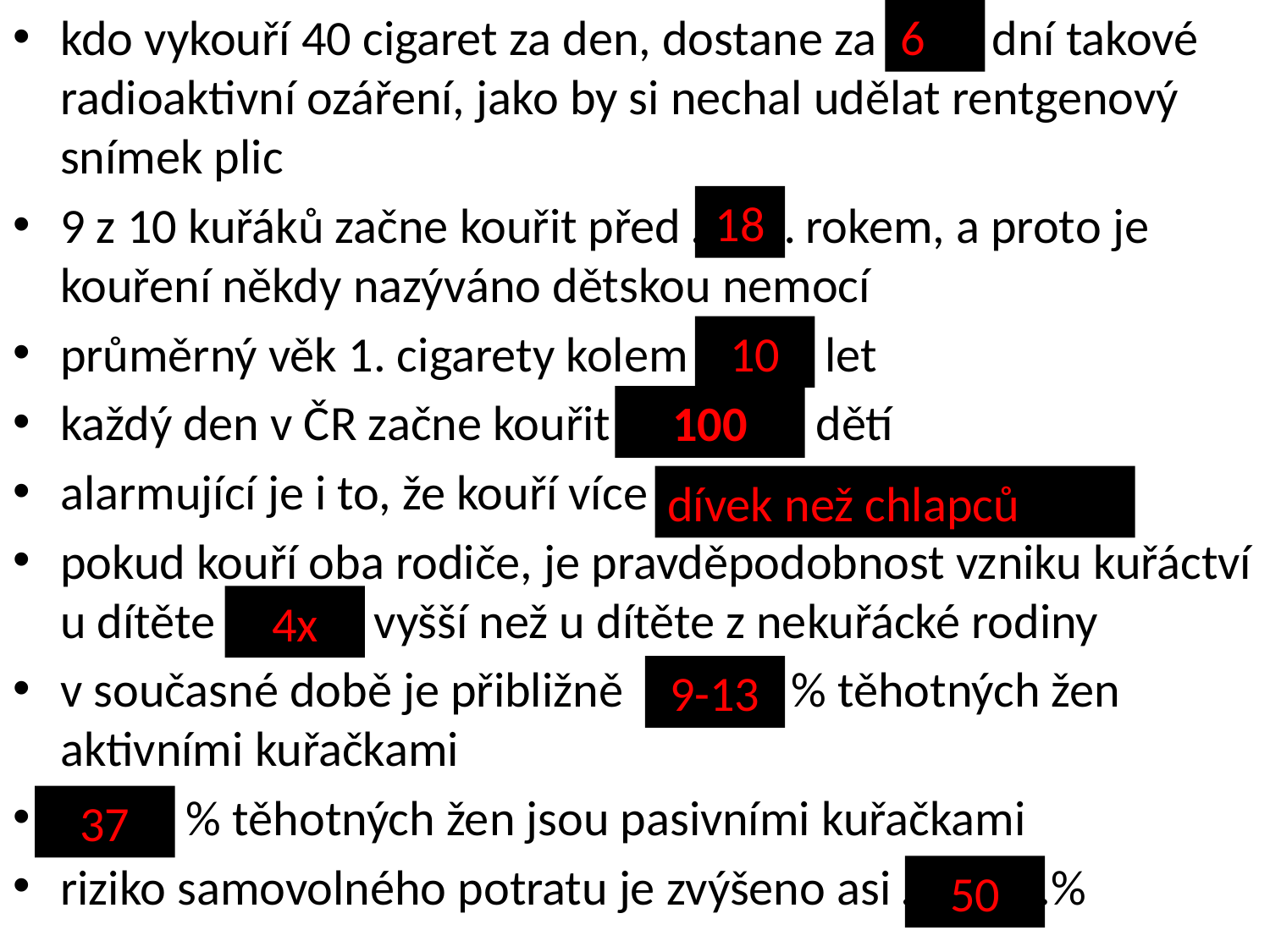

kdo vykouří 40 cigaret za den, dostane za …….. dní takové radioaktivní ozáření, jako by si nechal udělat rentgenový snímek plic
9 z 10 kuřáků začne kouřit před ……… rokem, a proto je kouření někdy nazýváno dětskou nemocí
průměrný věk 1. cigarety kolem ………. let
každý den v ČR začne kouřit ……………. dětí
alarmující je i to, že kouří více (pohlaví)
pokud kouří oba rodiče, je pravděpodobnost vzniku kuřáctví u dítěte ………    vyšší než u dítěte z nekuřácké rodiny
v současné době je přibližně               % těhotných žen aktivními kuřačkami
………. % těhotných žen jsou pasivními kuřačkami
riziko samovolného potratu je zvýšeno asi ………….%

6
18
10
100
dívek než chlapců
4x
9-13
37
50